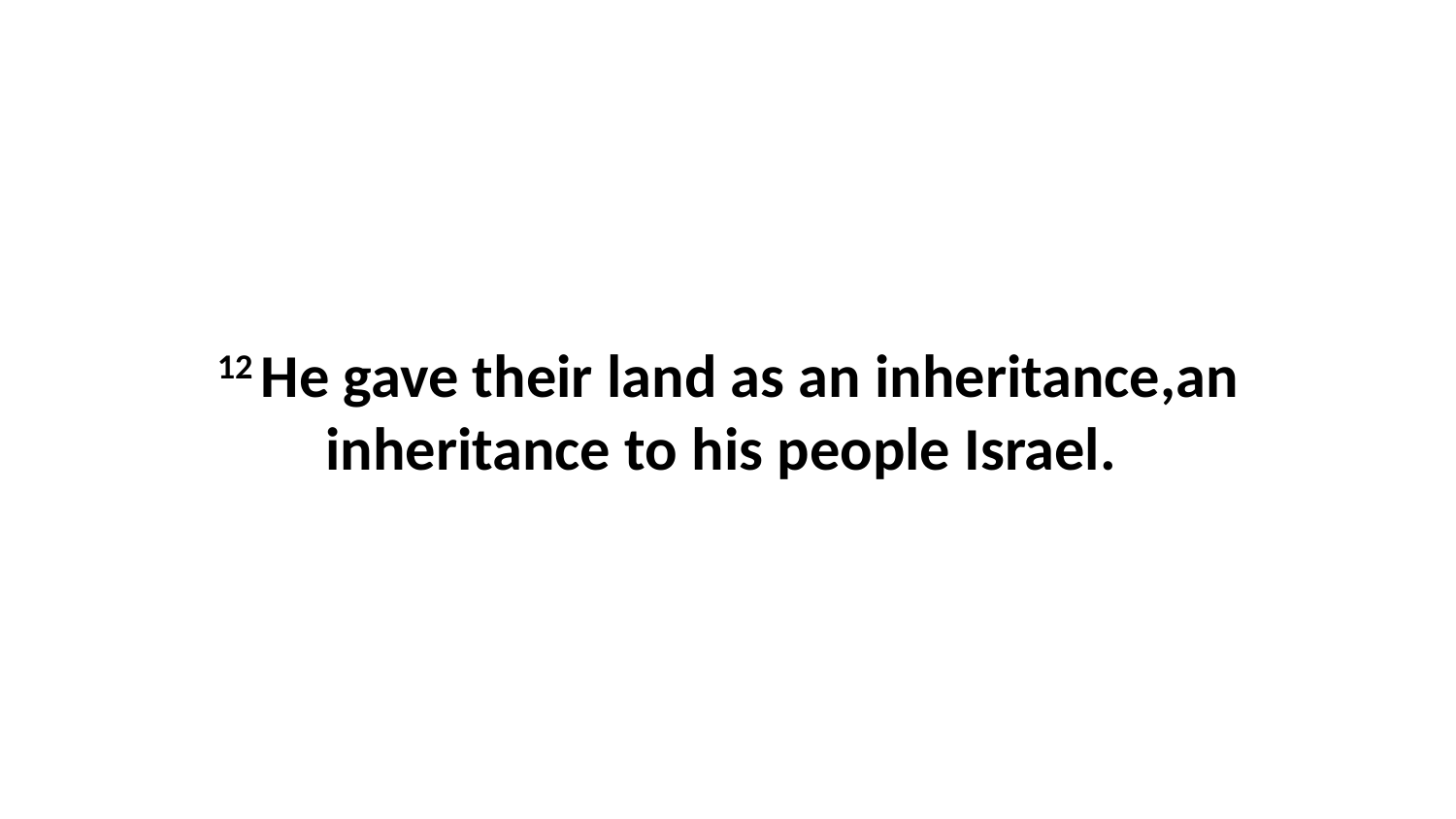

12 He gave their land as an inheritance,an inheritance to his people Israel.